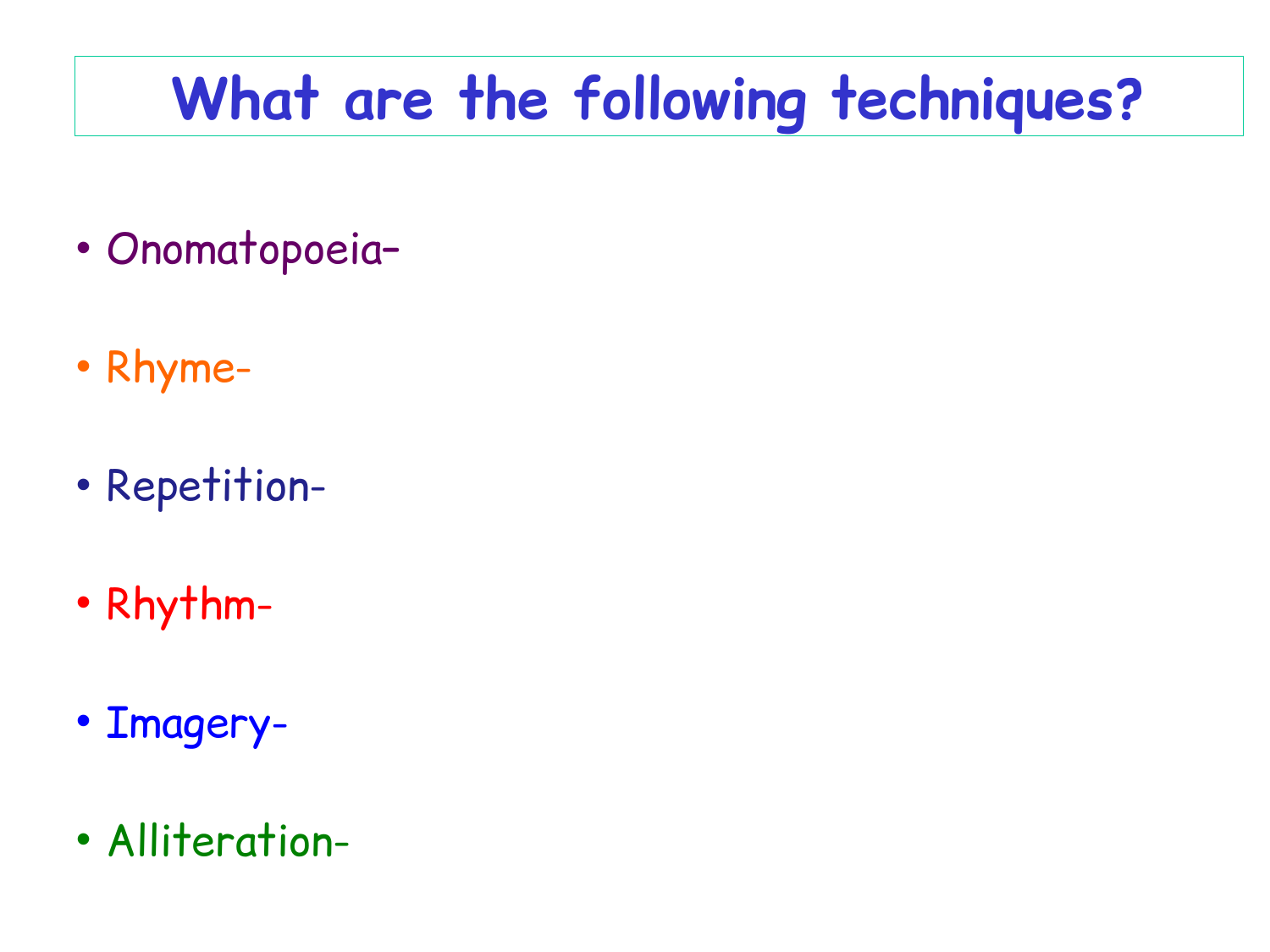

What are the following techniques?

Onomatopoeia–

Rhyme-

Repetition-

Rhythm-

Imagery-

Alliteration-